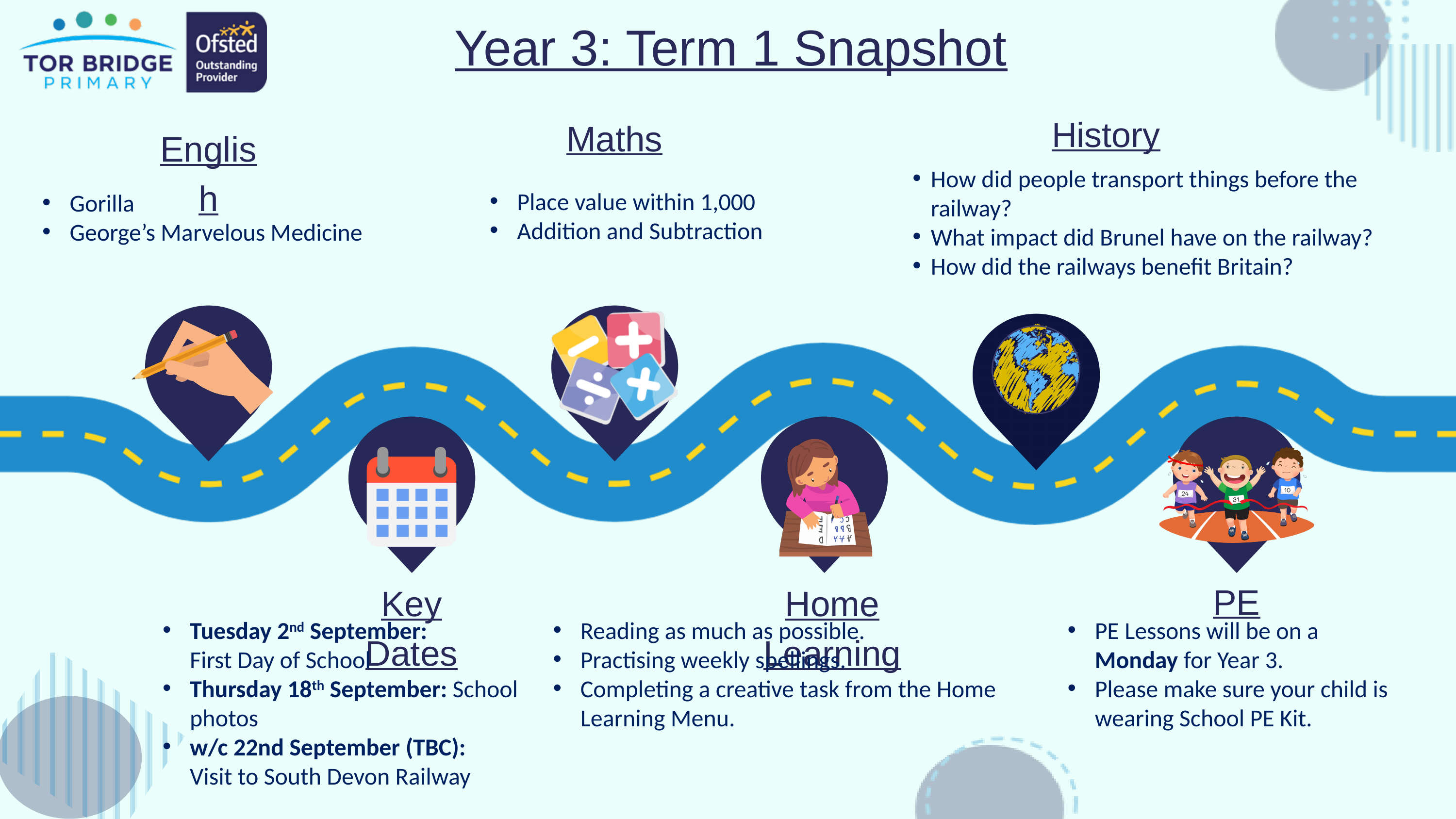

Year 3: Term 1 Snapshot

History
Maths
English
How did people transport things before the railway?
What impact did Brunel have on the railway?
How did the railways benefit Britain?
​
Place value within 1,000
Addition and Subtraction

Gorilla
George’s Marvelous Medicine

PE
Key Dates
Home Learning
Tuesday 2nd September:
First Day of School
Thursday 18th September: School photos
w/c 22nd September (TBC):
     Visit to South Devon Railway
Reading as much as possible.
Practising weekly spellings.
Completing a creative task from the Home Learning Menu.
PE Lessons will be on a Monday for Year 3.
Please make sure your child is wearing School PE Kit.